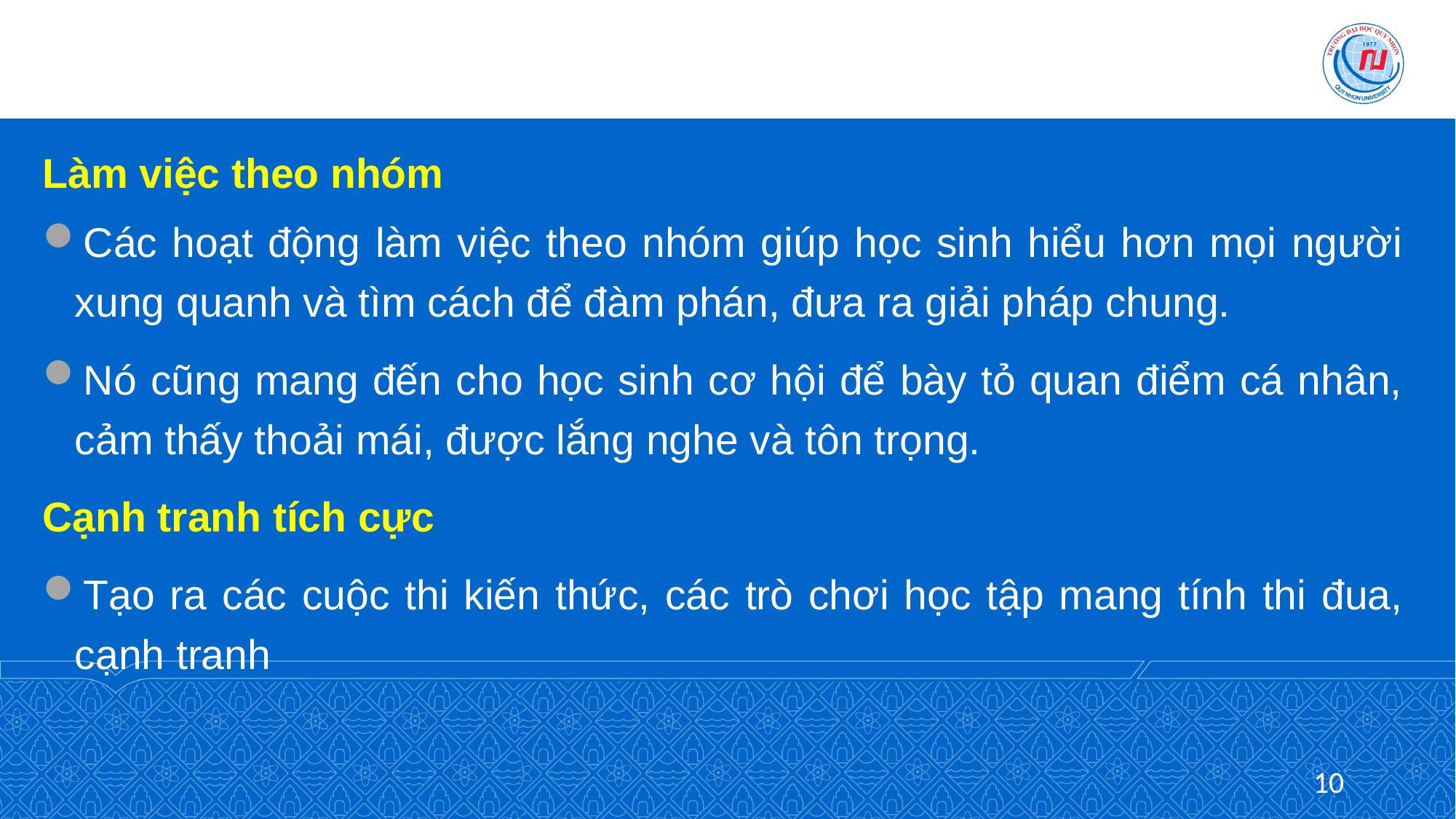

#
Làm việc theo nhóm
Các hoạt động làm việc theo nhóm giúp học sinh hiểu hơn mọi người xung quanh và tìm cách để đàm phán, đưa ra giải pháp chung.
Nó cũng mang đến cho học sinh cơ hội để bày tỏ quan điểm cá nhân, cảm thấy thoải mái, được lắng nghe và tôn trọng.
Cạnh tranh tích cực
Tạo ra các cuộc thi kiến thức, các trò chơi học tập mang tính thi đua, cạnh tranh

10